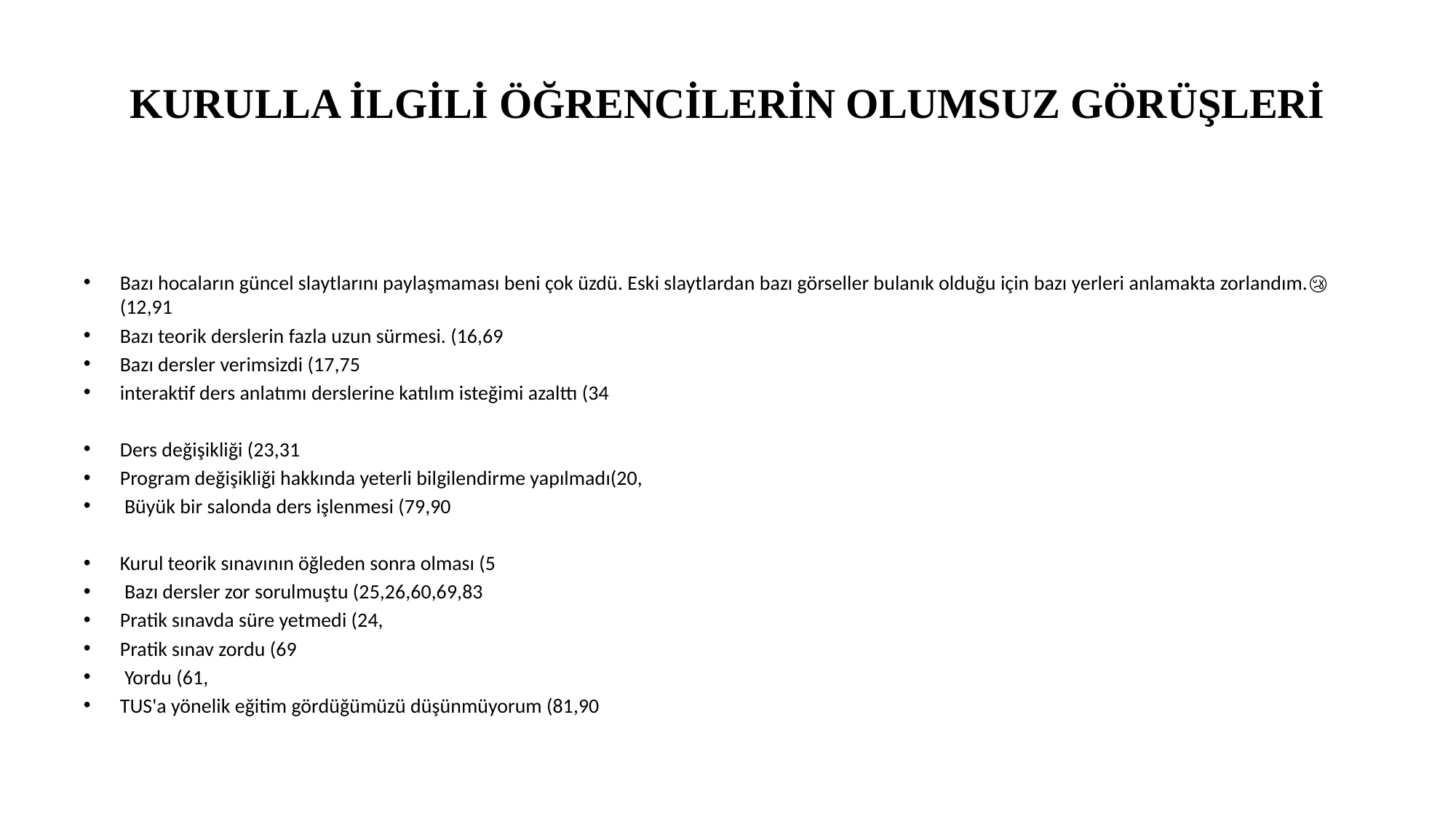

# KURULLA İLGİLİ ÖĞRENCİLERİN OLUMSUZ GÖRÜŞLERİ

Bazı hocaların güncel slaytlarını paylaşmaması beni çok üzdü. Eski slaytlardan bazı görseller bulanık olduğu için bazı yerleri anlamakta zorlandım.😢 (12,91
Bazı teorik derslerin fazla uzun sürmesi. (16,69
Bazı dersler verimsizdi (17,75
interaktif ders anlatımı derslerine katılım isteğimi azalttı (34

Ders değişikliği (23,31
Program değişikliği hakkında yeterli bilgilendirme yapılmadı(20,
 Büyük bir salonda ders işlenmesi (79,90

Kurul teorik sınavının öğleden sonra olması (5
 Bazı dersler zor sorulmuştu (25,26,60,69,83
Pratik sınavda süre yetmedi (24,
Pratik sınav zordu (69
 Yordu (61,
TUS'a yönelik eğitim gördüğümüzü düşünmüyorum (81,90